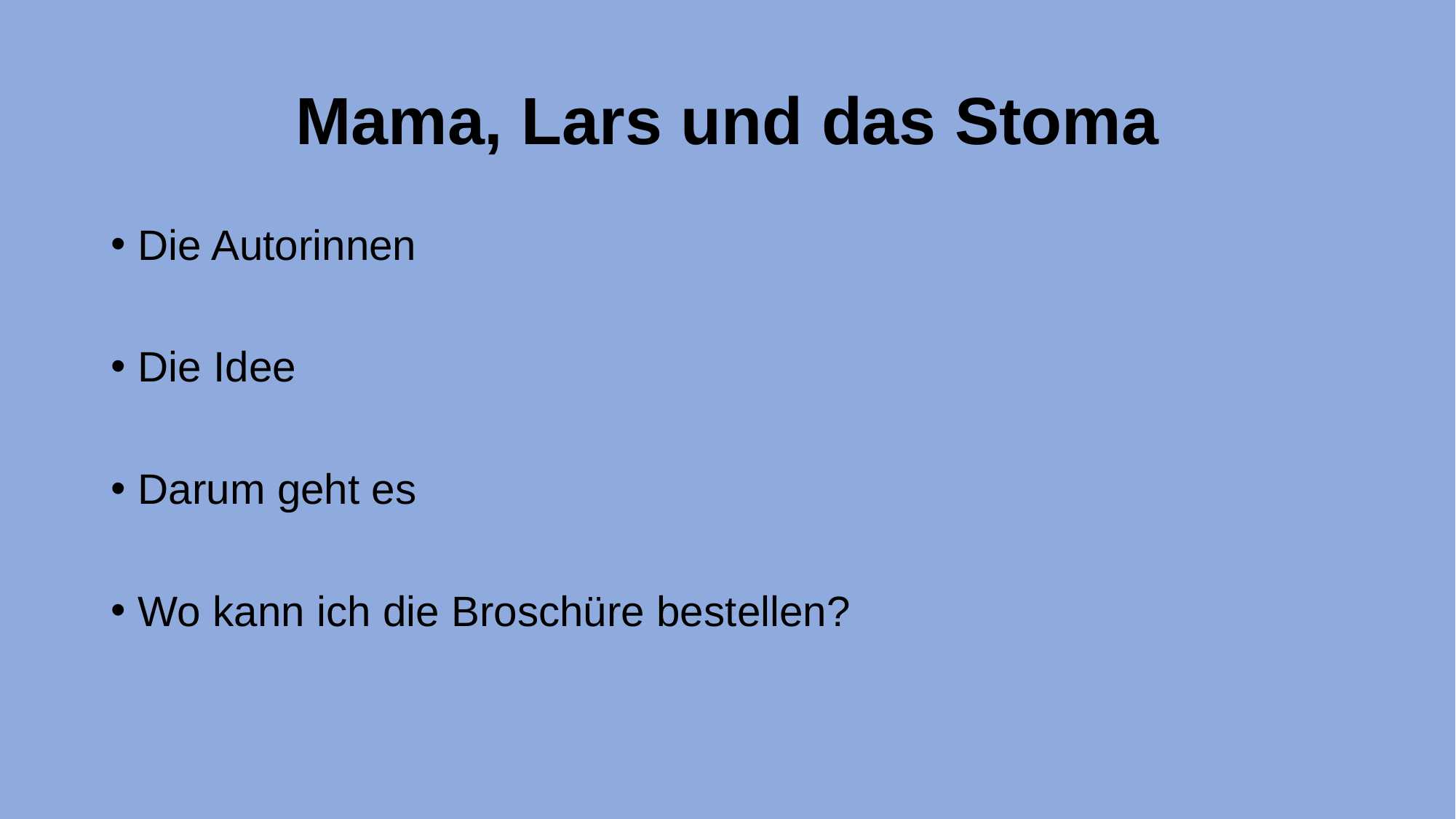

# Mama, Lars und das Stoma
Die Autorinnen

Die Idee

Darum geht es

Wo kann ich die Broschüre bestellen?